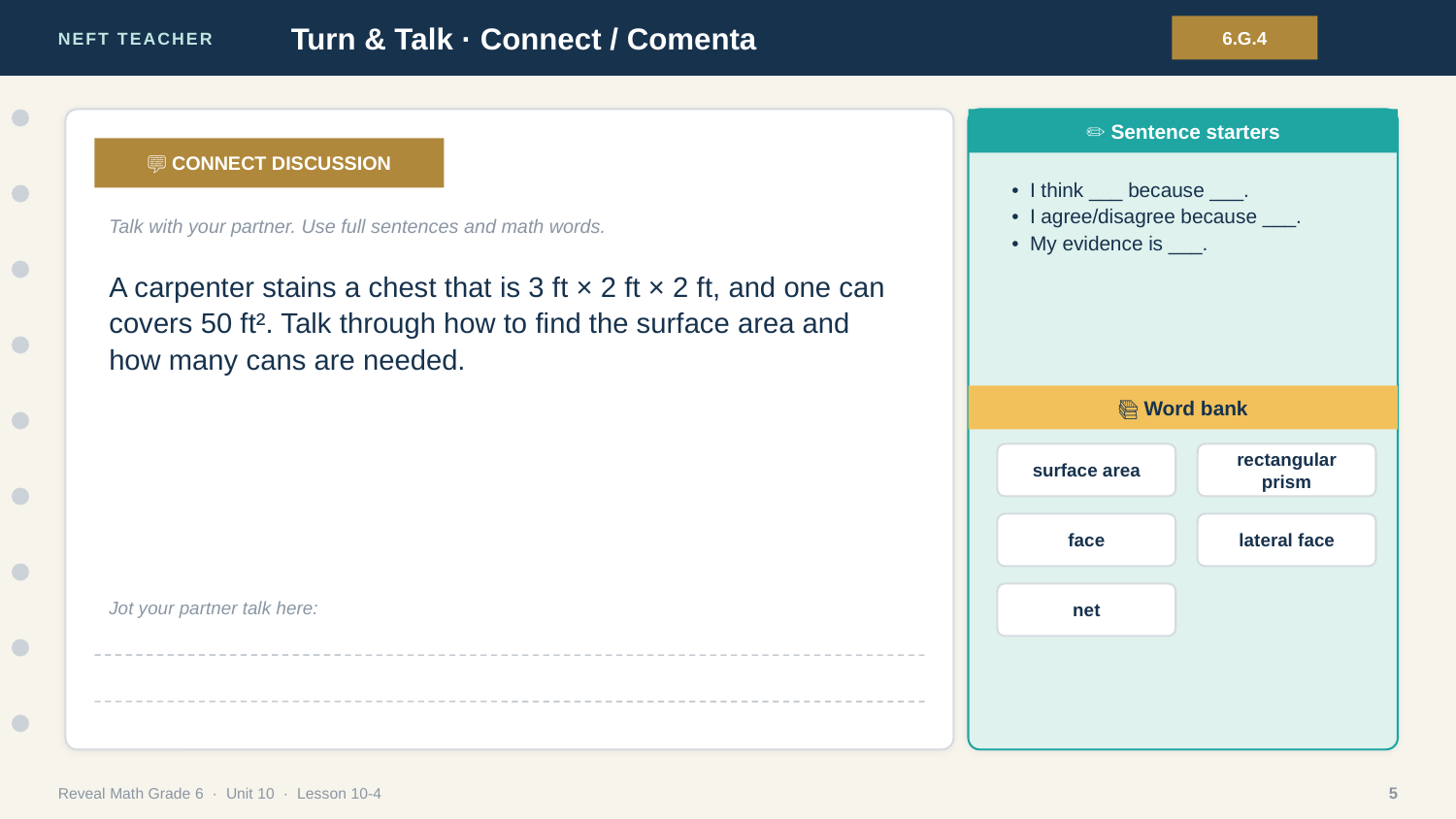

NEFT TEACHER
Turn & Talk · Connect / Comenta
6.G.4

✏️ Sentence starters
💬 CONNECT DISCUSSION
•  I think ___ because ___.
•  I agree/disagree because ___.
•  My evidence is ___.

Talk with your partner. Use full sentences and math words.
A carpenter stains a chest that is 3 ft × 2 ft × 2 ft, and one can covers 50 ft². Talk through how to find the surface area and how many cans are needed.

📚 Word bank

surface area
rectangular prism

face
lateral face

net
Jot your partner talk here:

Reveal Math Grade 6  ·  Unit 10  ·  Lesson 10-4
5